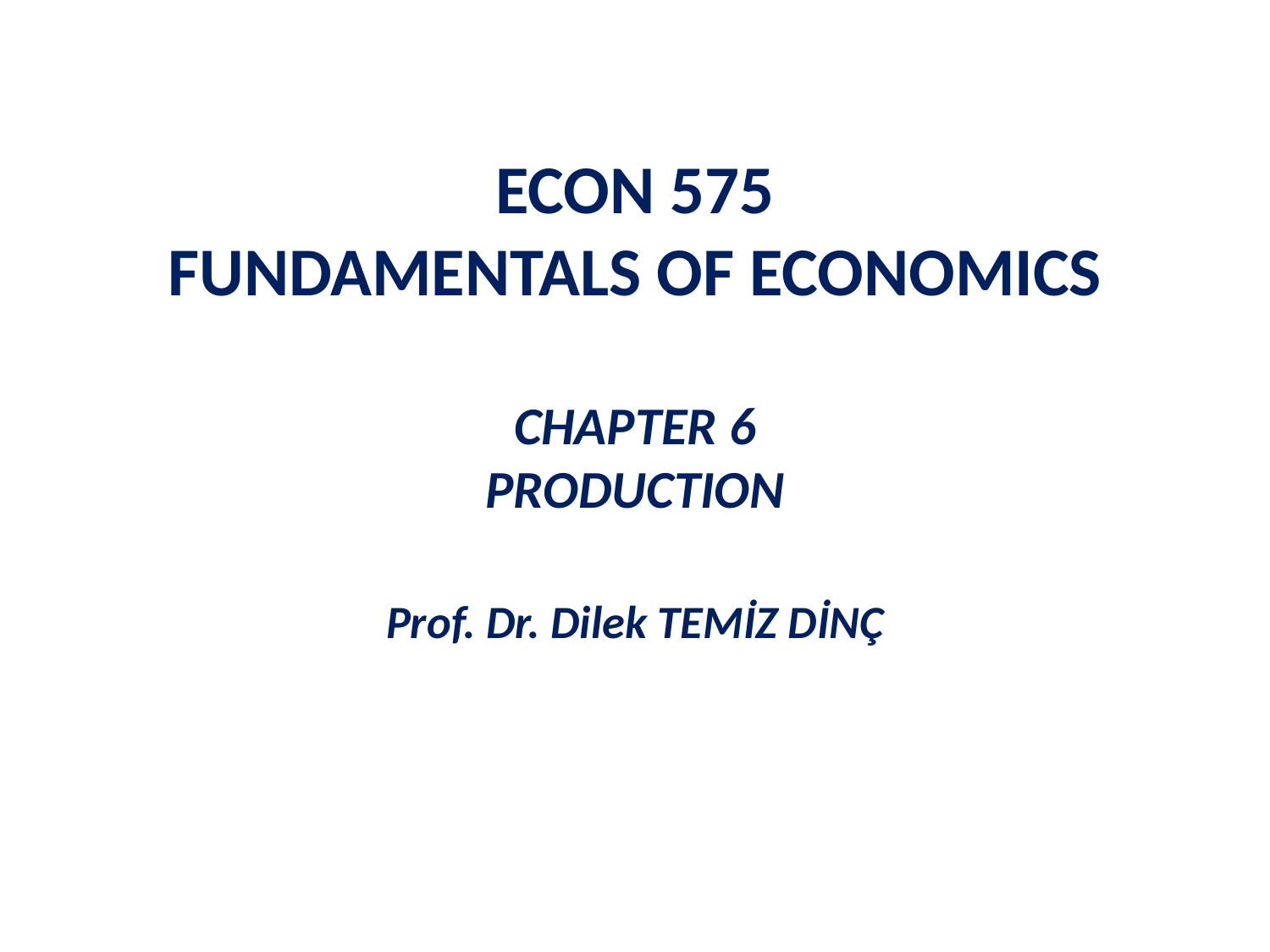

# ECON 575 FUNDAMENTALS OF ECONOMICS CHAPTER 6 PRODUCTION Prof. Dr. Dilek TEMİZ DİNÇ